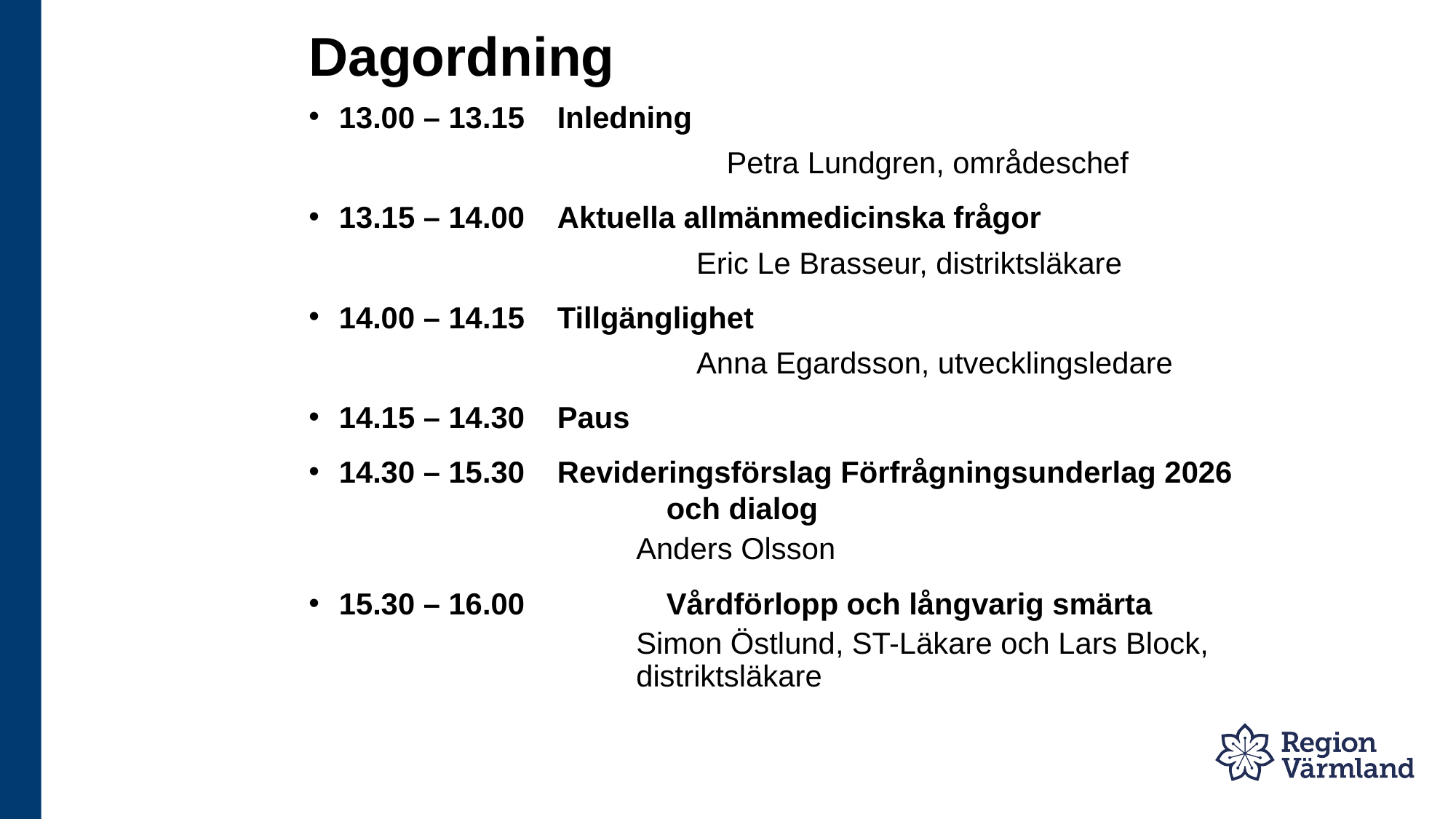

# Dagordning
13.00 – 13.15 	Inledning
			Petra Lundgren, områdeschef
13.15 – 14.00 	Aktuella allmänmedicinska frågor
			Eric Le Brasseur, distriktsläkare
14.00 – 14.15 	Tillgänglighet
			Anna Egardsson, utvecklingsledare
14.15 – 14.30 	Paus
14.30 – 15.30 	Revideringsförslag Förfrågningsunderlag 2026 				och dialog
Anders Olsson
15.30 – 16.00		Vårdförlopp och långvarig smärta
Simon Östlund, ST-Läkare och Lars Block, distriktsläkare